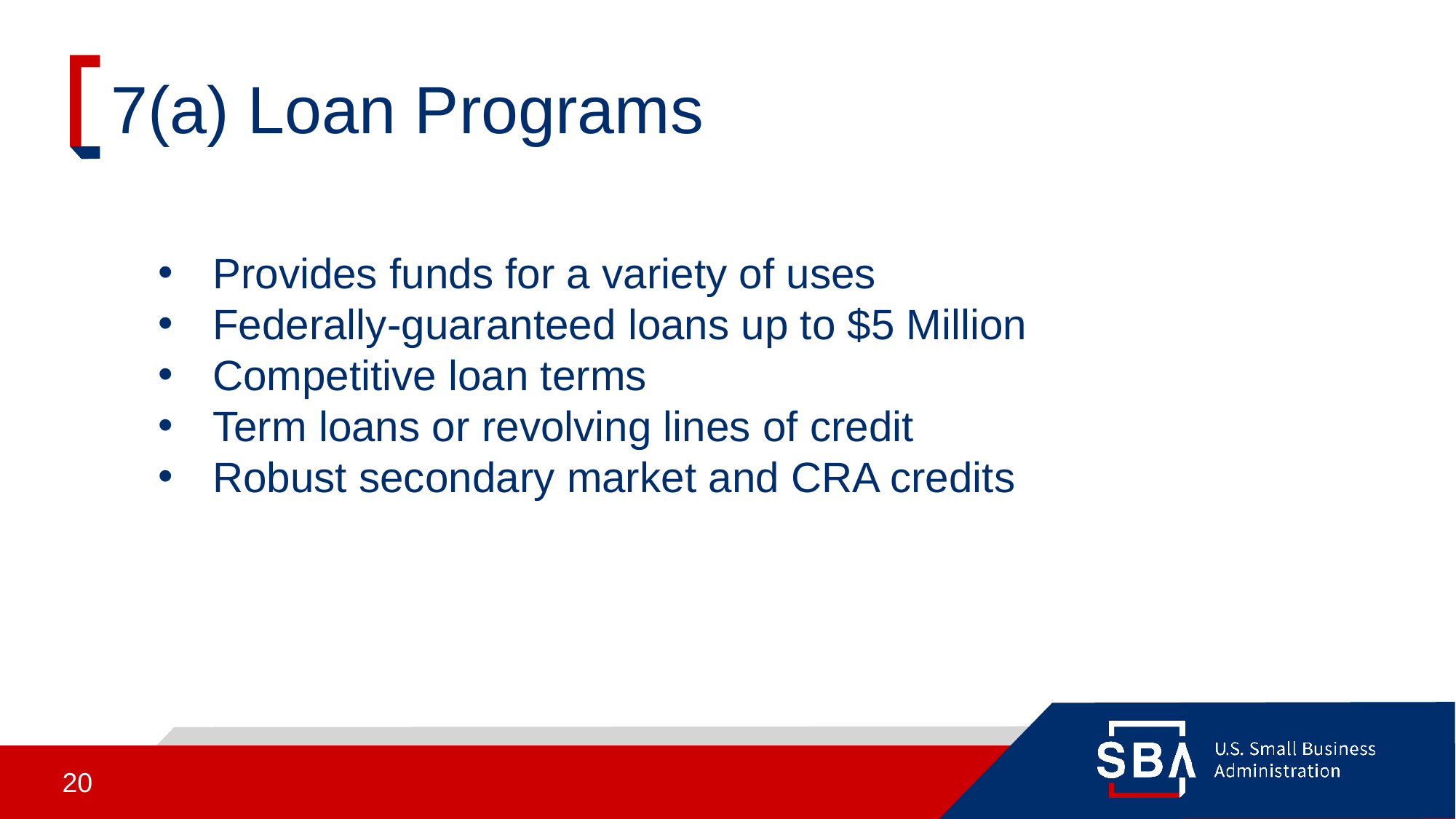

# 7(a) Loan Programs

Provides funds for a variety of uses
Federally-guaranteed loans up to $5 Million
Competitive loan terms
Term loans or revolving lines of credit
Robust secondary market and CRA credits